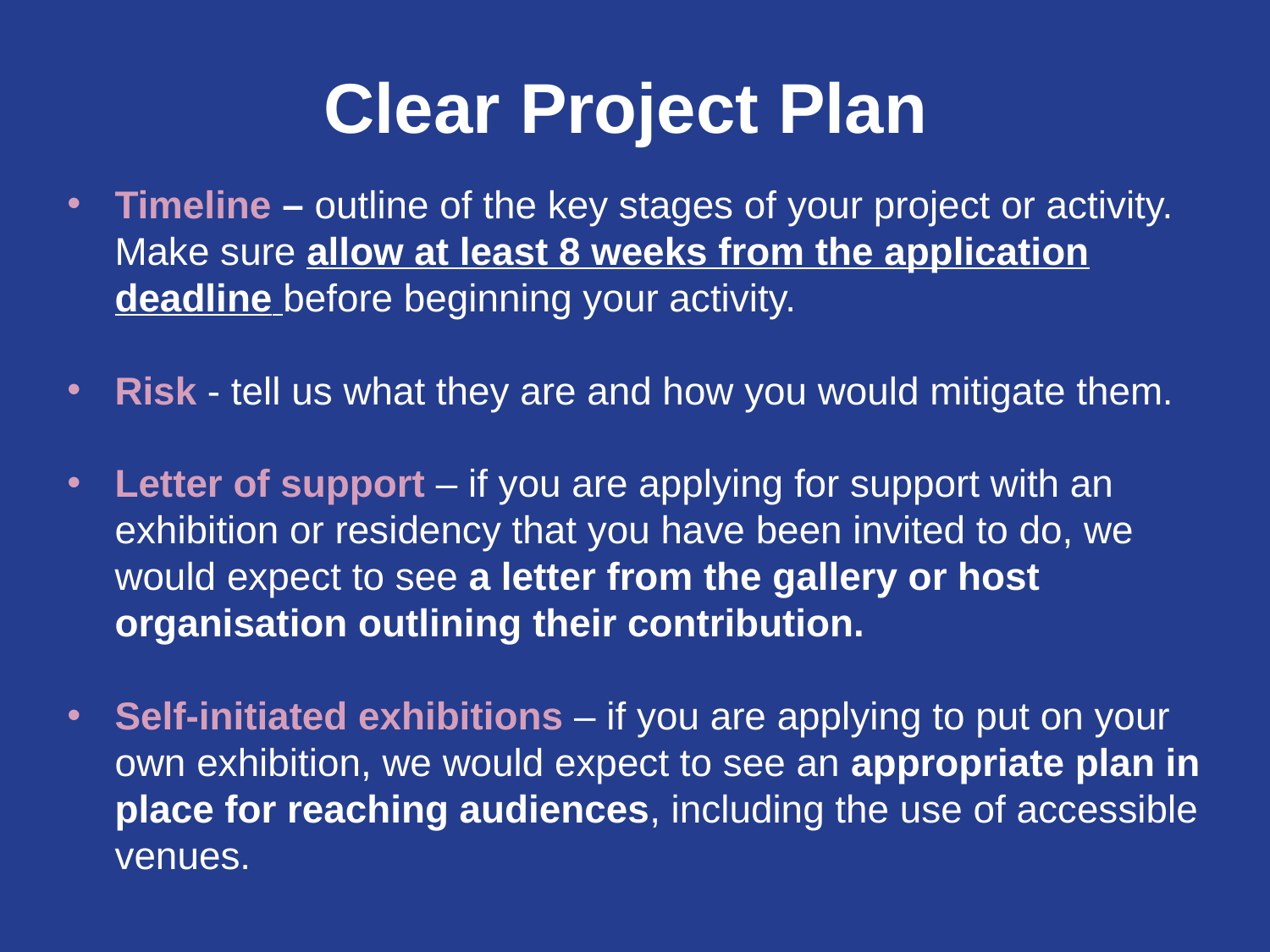

Clear Project Plan

Timeline – outline of the key stages of your project or activity. Make sure allow at least 8 weeks from the application deadline before beginning your activity.

Risk - tell us what they are and how you would mitigate them.

Letter of support – if you are applying for support with an exhibition or residency that you have been invited to do, we would expect to see a letter from the gallery or host organisation outlining their contribution.

Self-initiated exhibitions – if you are applying to put on your own exhibition, we would expect to see an appropriate plan in place for reaching audiences, including the use of accessible venues.